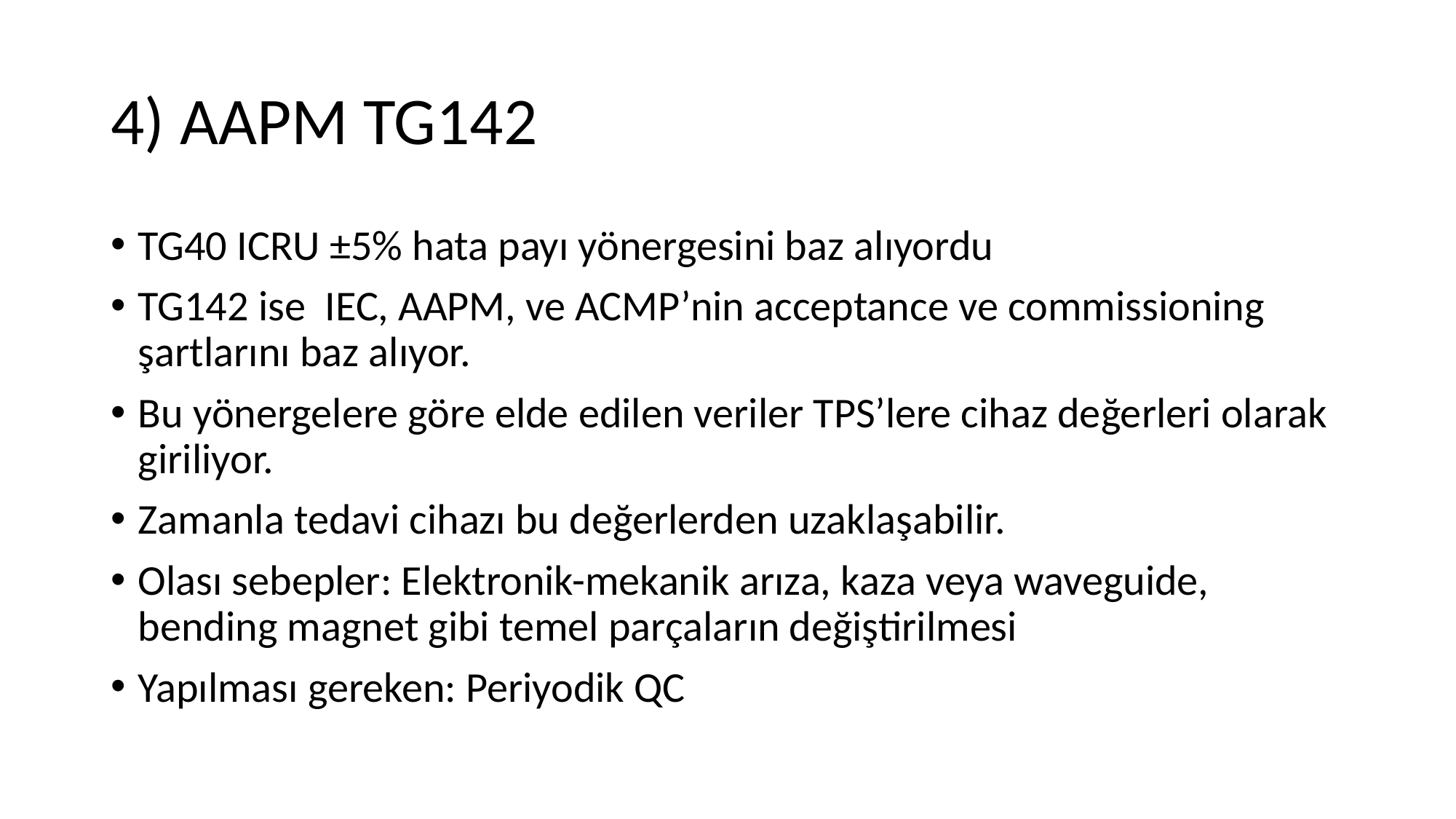

# 4) AAPM TG142
TG40 ICRU ±5% hata payı yönergesini baz alıyordu
TG142 ise  IEC, AAPM, ve ACMP’nin acceptance ve commissioning şartlarını baz alıyor.
Bu yönergelere göre elde edilen veriler TPS’lere cihaz değerleri olarak giriliyor.
Zamanla tedavi cihazı bu değerlerden uzaklaşabilir.
Olası sebepler: Elektronik-mekanik arıza, kaza veya waveguide, bending magnet gibi temel parçaların değiştirilmesi
Yapılması gereken: Periyodik QC